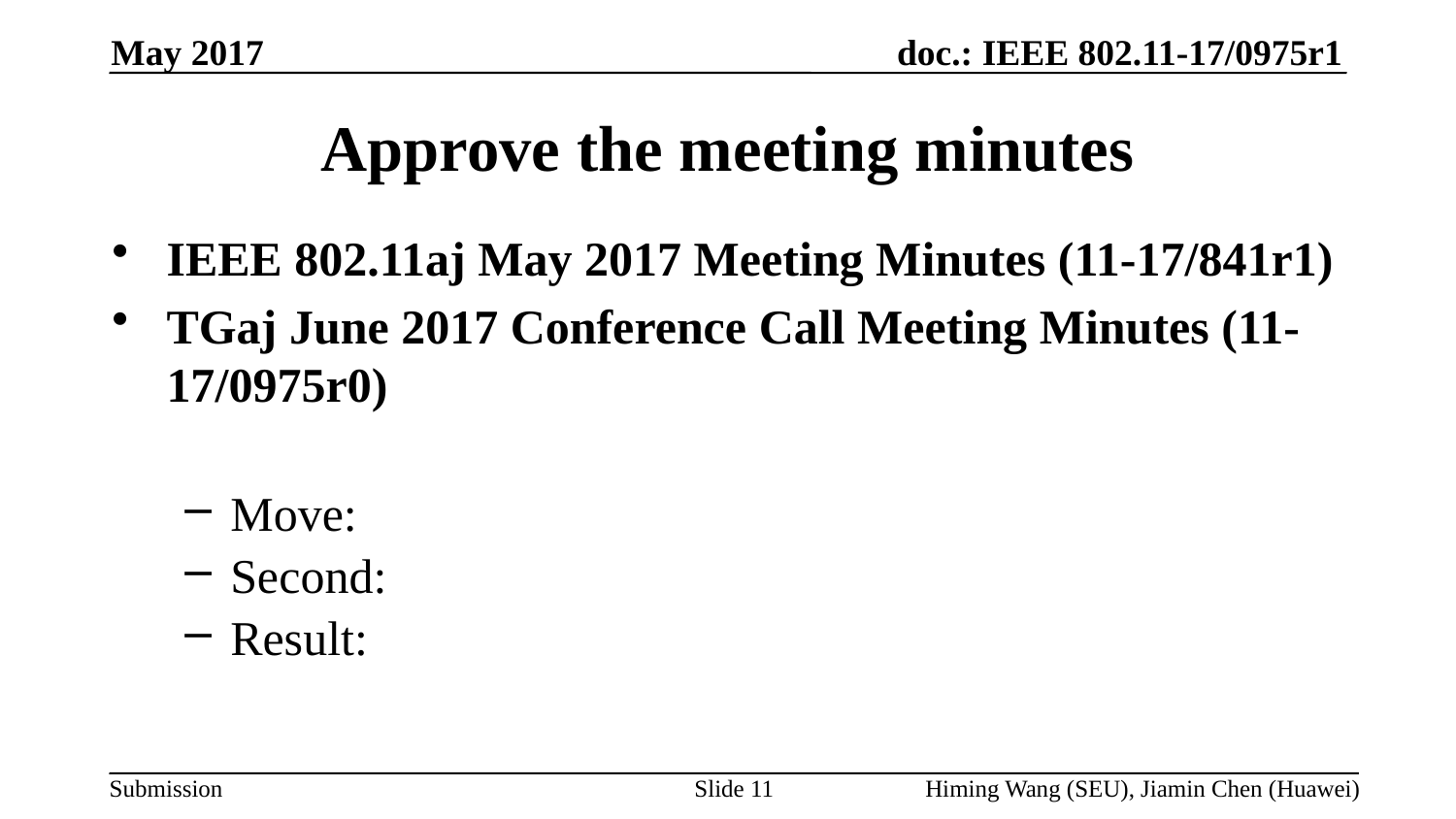

May 2017
# Approve the meeting minutes
IEEE 802.11aj May 2017 Meeting Minutes (11-17/841r1)
TGaj June 2017 Conference Call Meeting Minutes (11-17/0975r0)

Move:
Second:
Result:
Slide 11
Himing Wang (SEU), Jiamin Chen (Huawei)